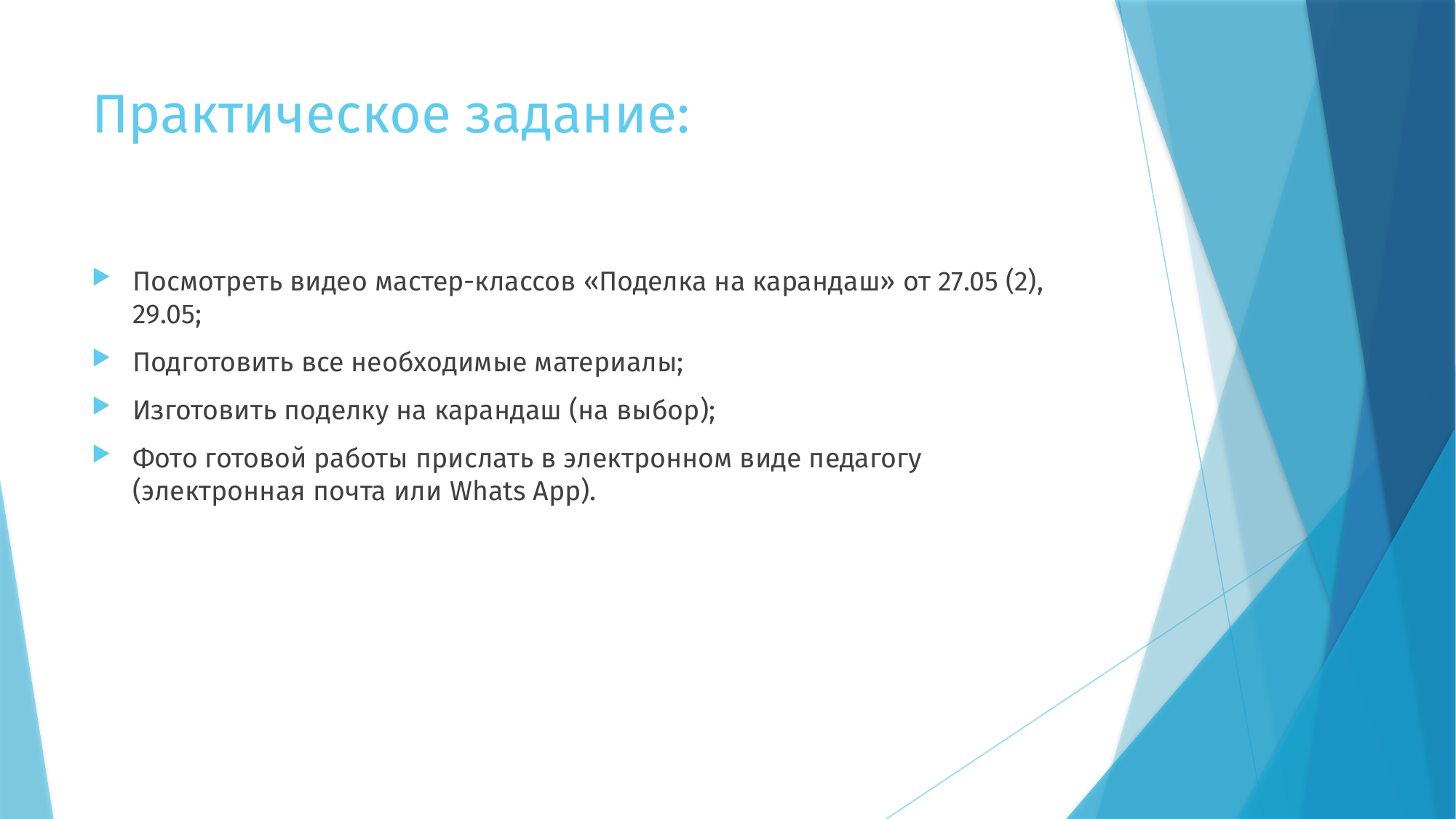

# Практическое задание:
Посмотреть видео мастер-классов «Поделка на карандаш» от 27.05 (2), 29.05;
Подготовить все необходимые материалы;
Изготовить поделку на карандаш (на выбор);
Фото готовой работы прислать в электронном виде педагогу (электронная почта или Whats App).